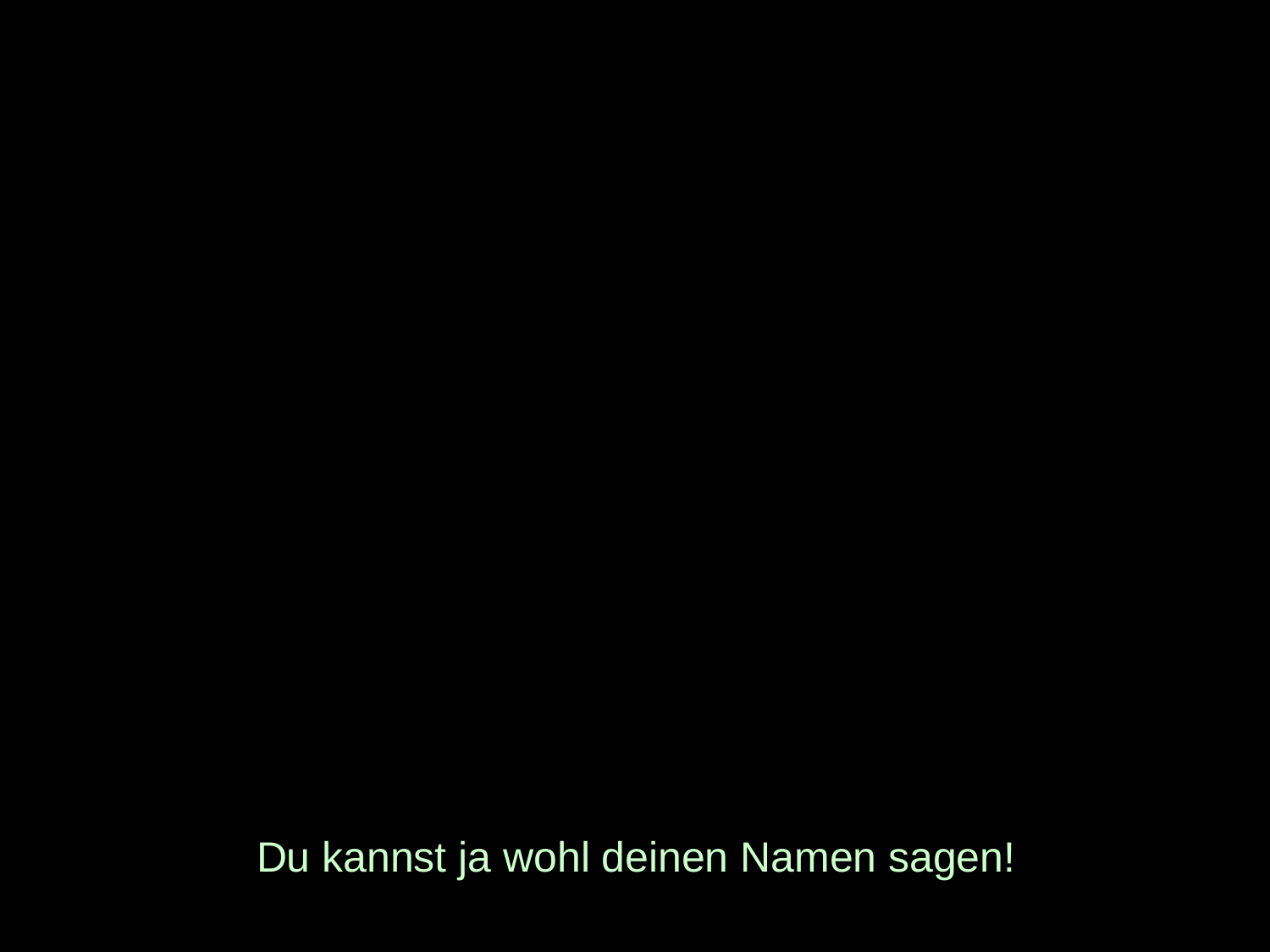

# Du kannst ja wohl deinen Namen sagen!